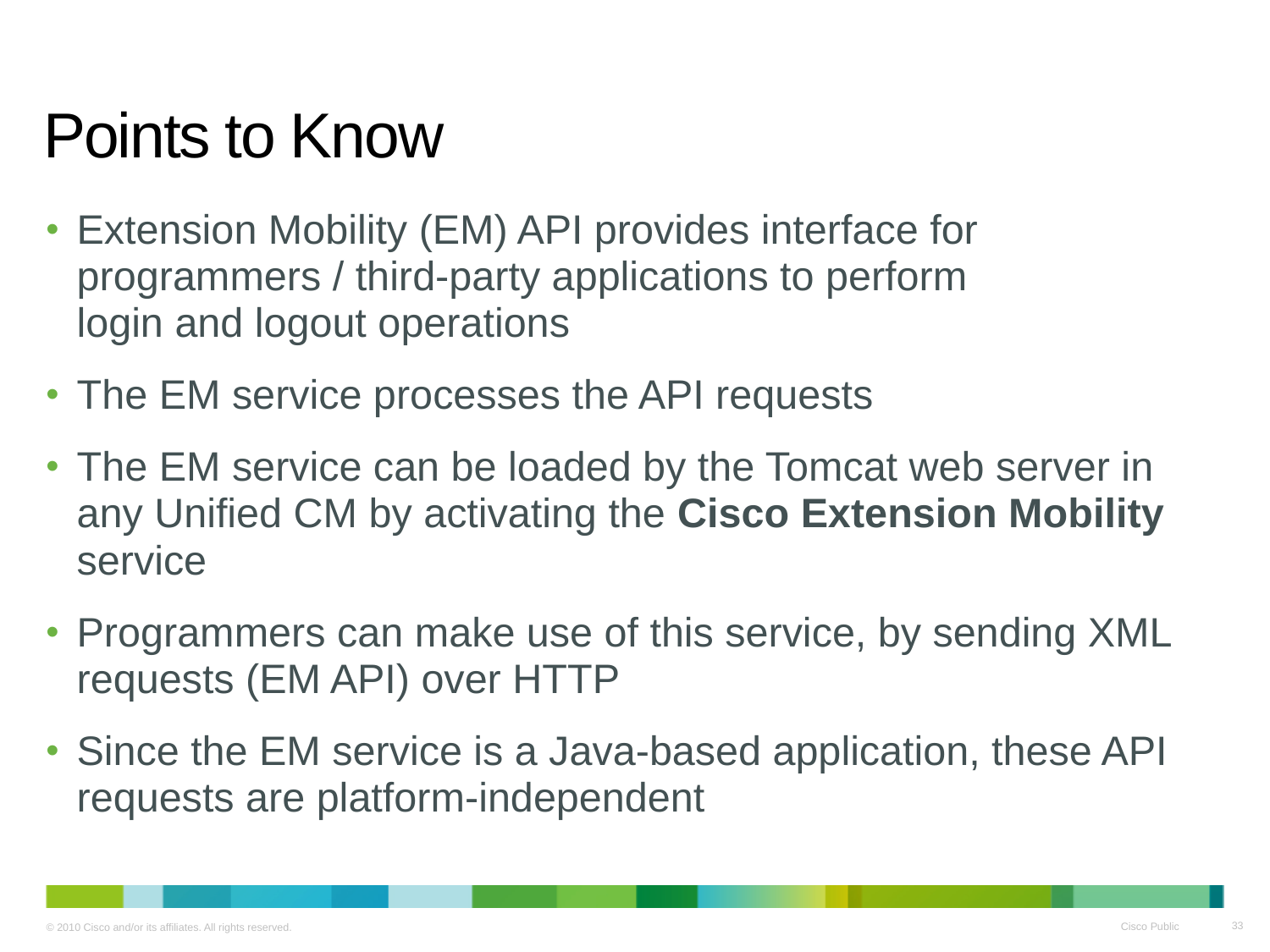

# Points to Know
Extension Mobility (EM) API provides interface for programmers / third-party applications to perform
login and logout operations
The EM service processes the API requests
The EM service can be loaded by the Tomcat web server in any Unified CM by activating the Cisco Extension Mobility service
Programmers can make use of this service, by sending XML requests (EM API) over HTTP
Since the EM service is a Java-based application, these API requests are platform-independent